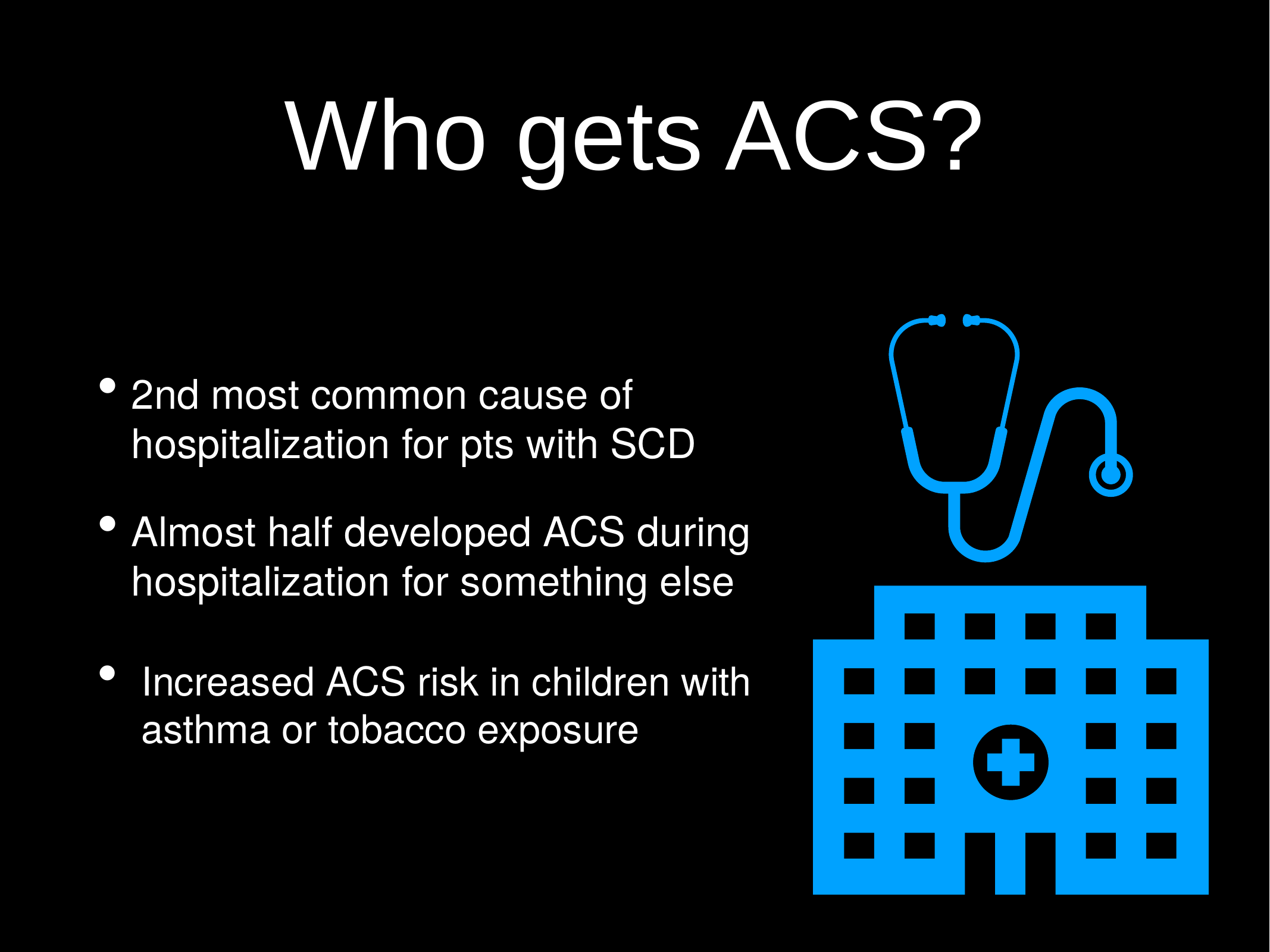

# Who gets ACS?
2nd most common cause of hospitalization for pts with SCD
Almost half developed ACS during hospitalization for something else
Increased ACS risk in children with asthma or tobacco exposure